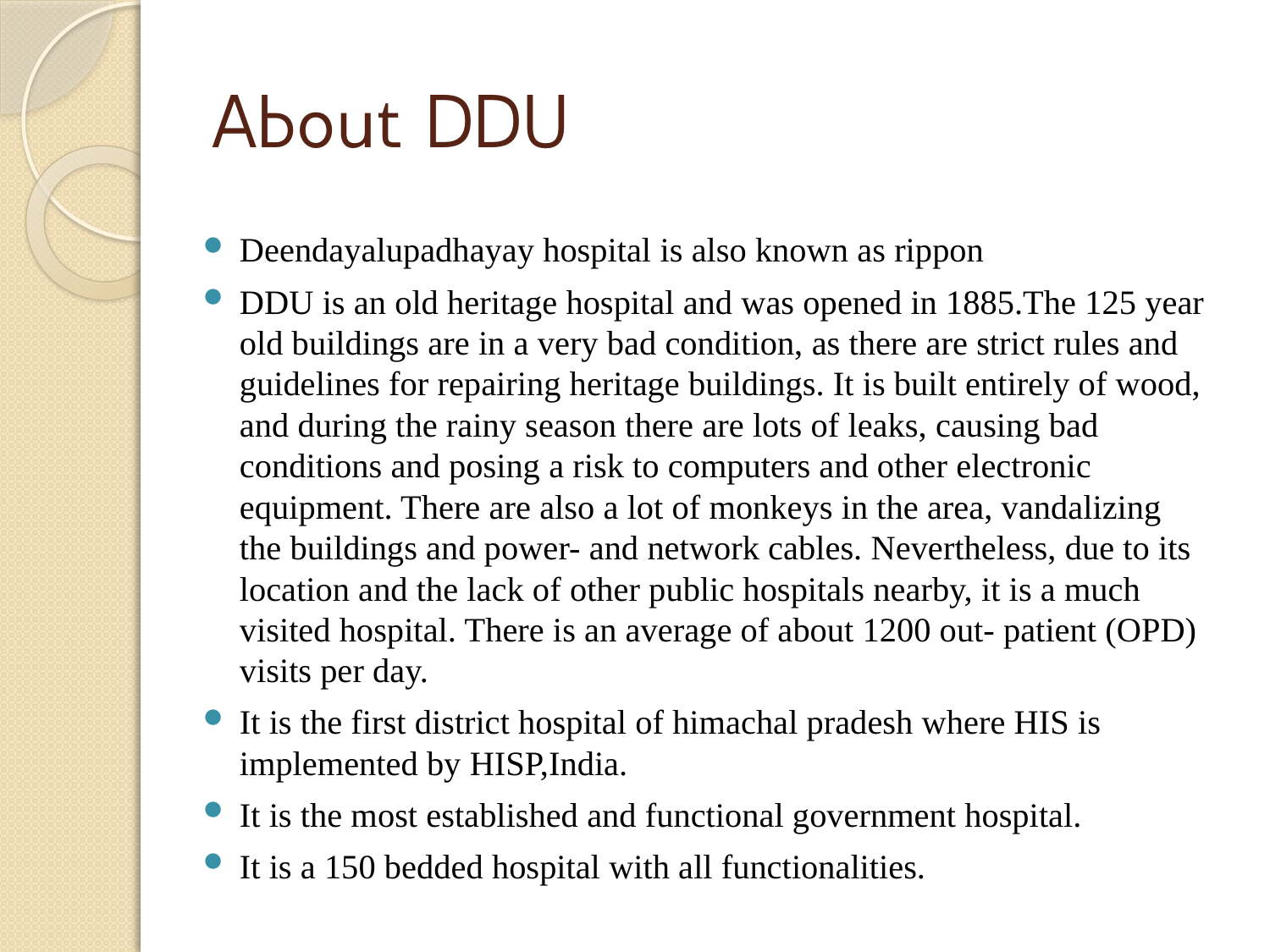

# About DDU

Deendayalupadhayay hospital is also known as rippon
DDU is an old heritage hospital and was opened in 1885.The 125 year old buildings are in a very bad condition, as there are strict rules and guidelines for repairing heritage buildings. It is built entirely of wood, and during the rainy season there are lots of leaks, causing bad conditions and posing a risk to computers and other electronic equipment. There are also a lot of monkeys in the area, vandalizing the buildings and power- and network cables. Nevertheless, due to its location and the lack of other public hospitals nearby, it is a much visited hospital. There is an average of about 1200 out- patient (OPD) visits per day.
It is the first district hospital of himachal pradesh where HIS is implemented by HISP,India.
It is the most established and functional government hospital.
It is a 150 bedded hospital with all functionalities.